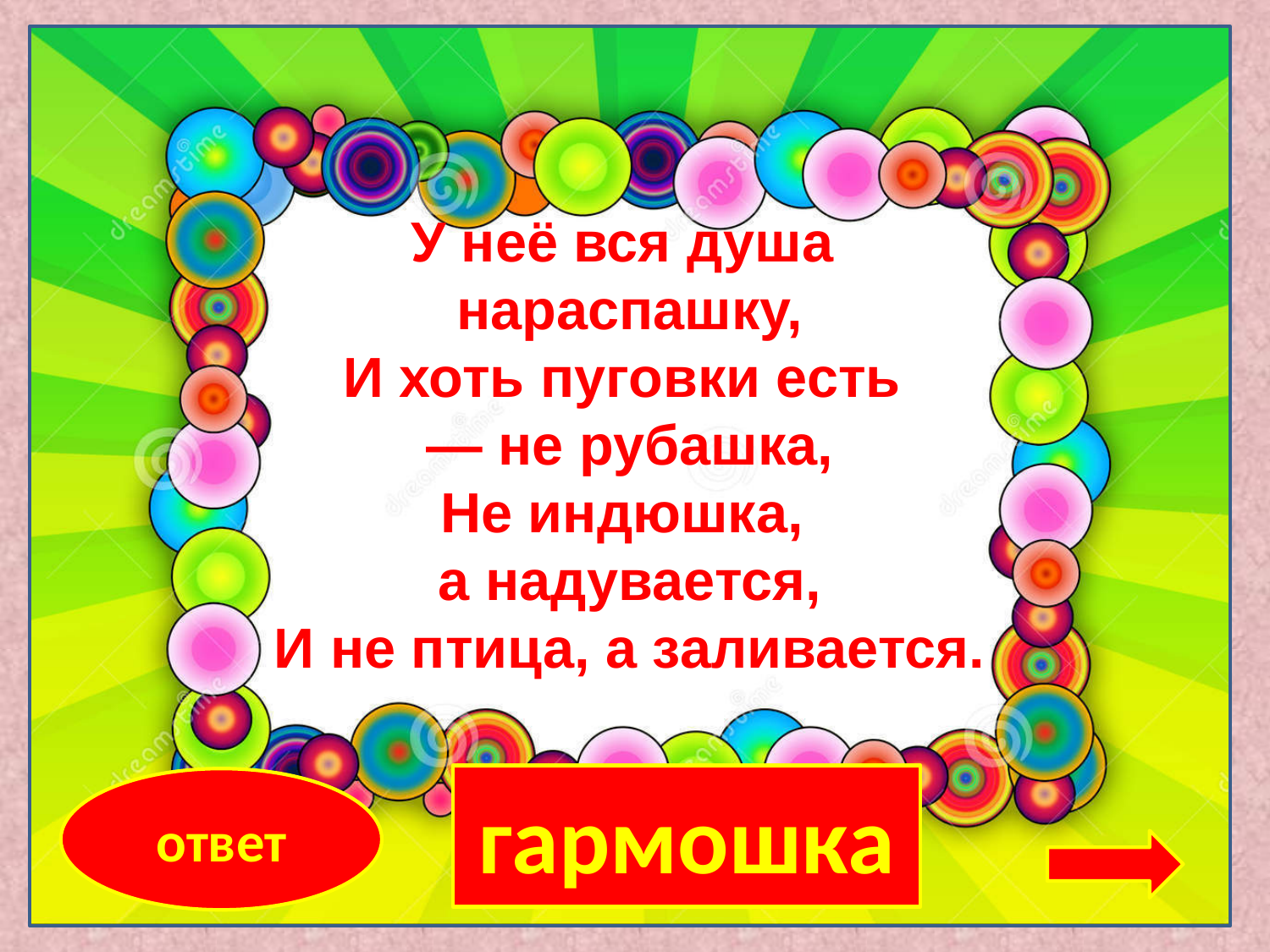

У неё вся душа
нараспашку,
И хоть пуговки есть
— не рубашка,
Не индюшка,
а надувается,
И не птица, а заливается.
гармошка
ответ